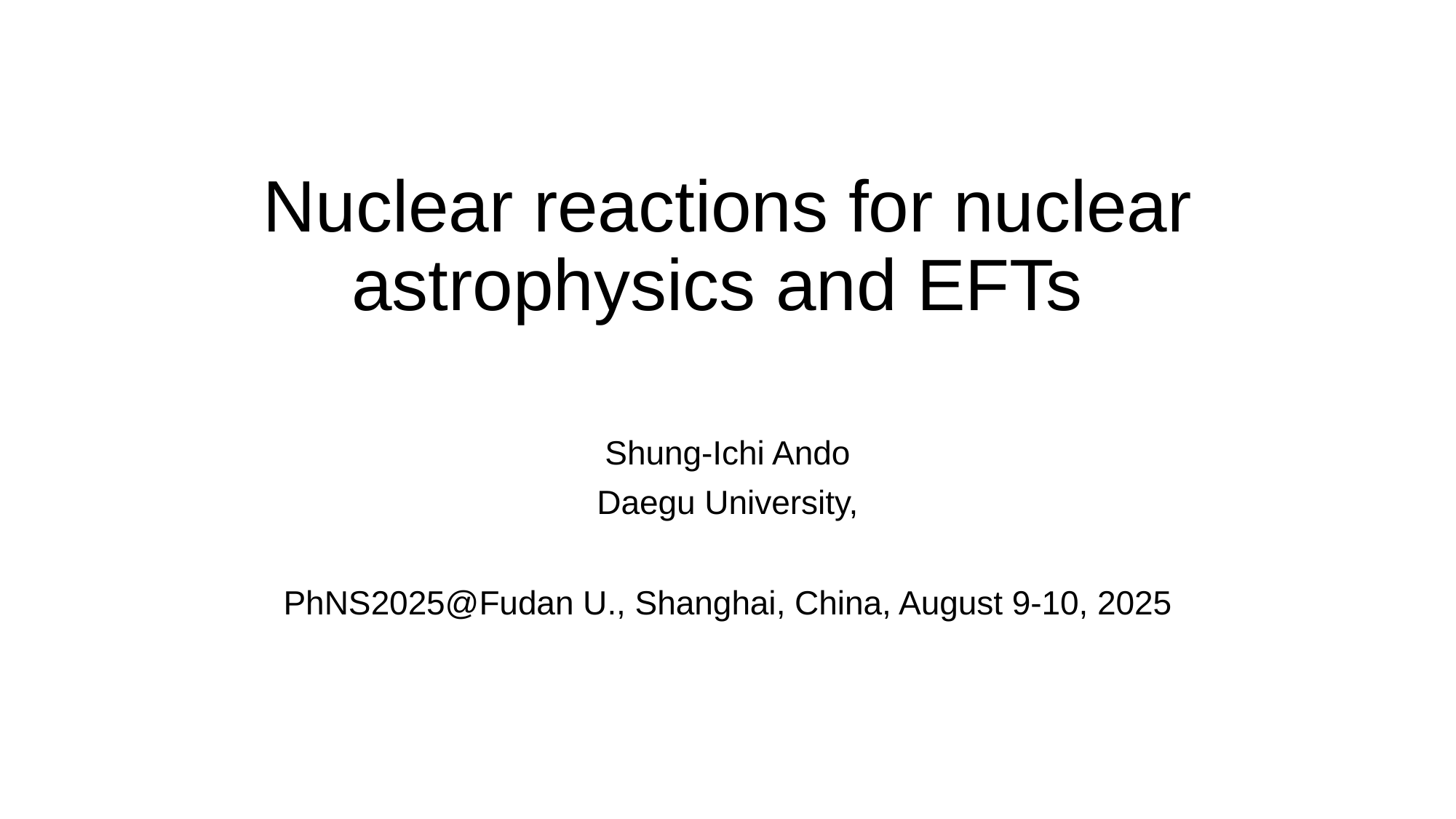

# Nuclear reactions for nuclear astrophysics and EFTs
Shung-Ichi Ando
Daegu University,

PhNS2025@Fudan U., Shanghai, China, August 9-10, 2025